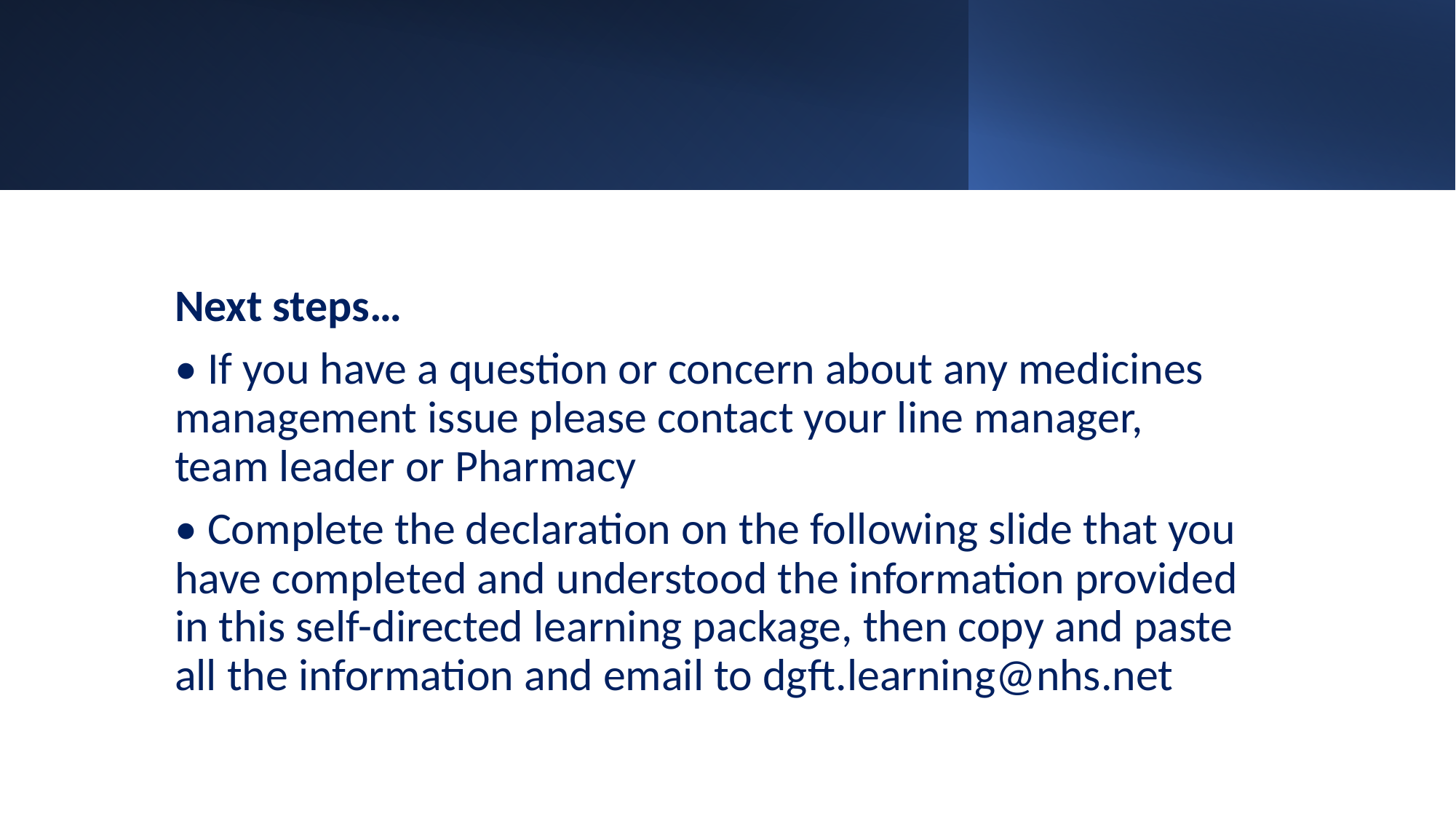

Next steps…
• If you have a question or concern about any medicines management issue please contact your line manager, team leader or Pharmacy
• Complete the declaration on the following slide that you have completed and understood the information provided in this self-directed learning package, then copy and paste all the information and email to dgft.learning@nhs.net